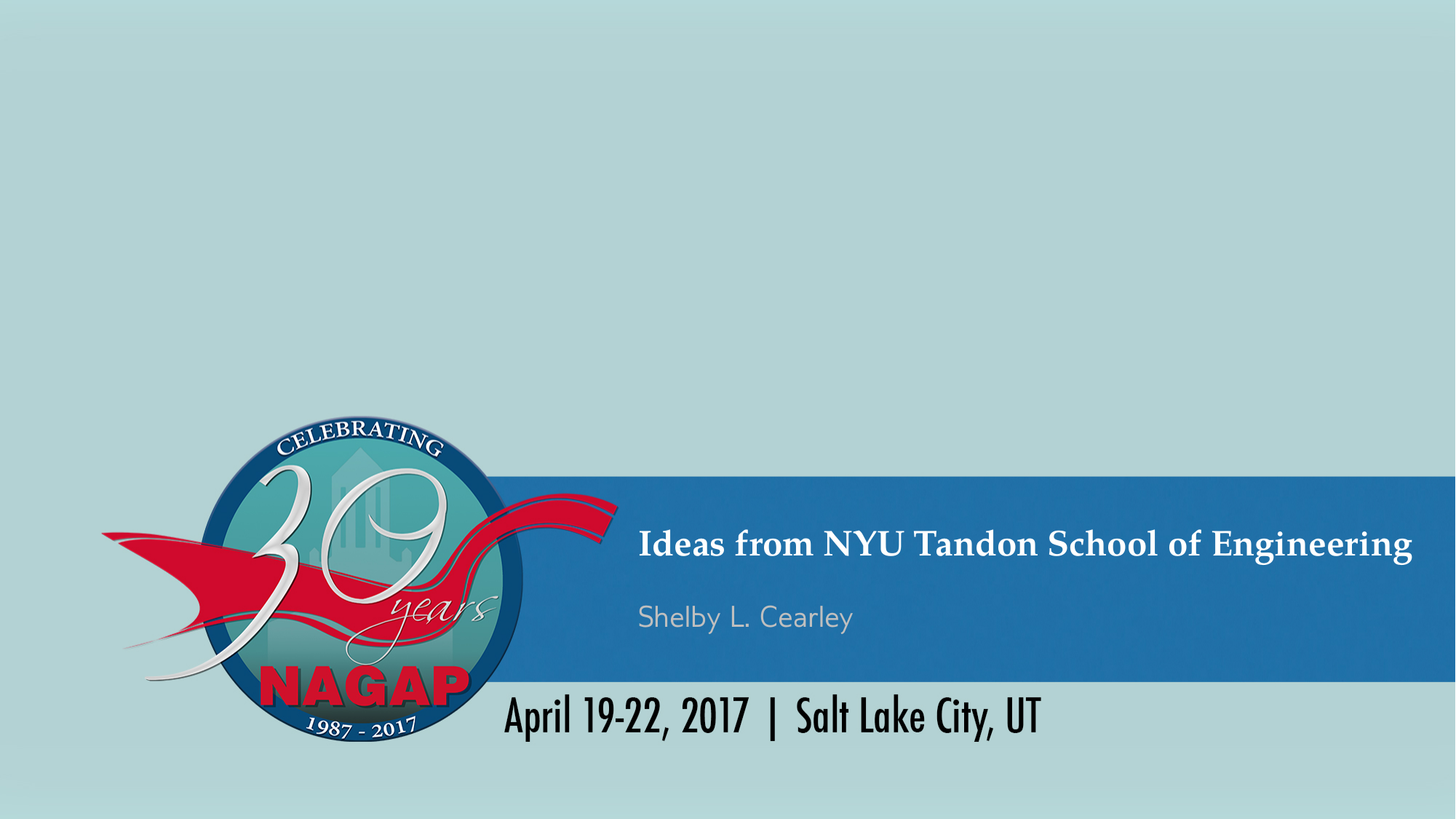

# Ideas from NYU Tandon School of Engineering
Shelby L. Cearley